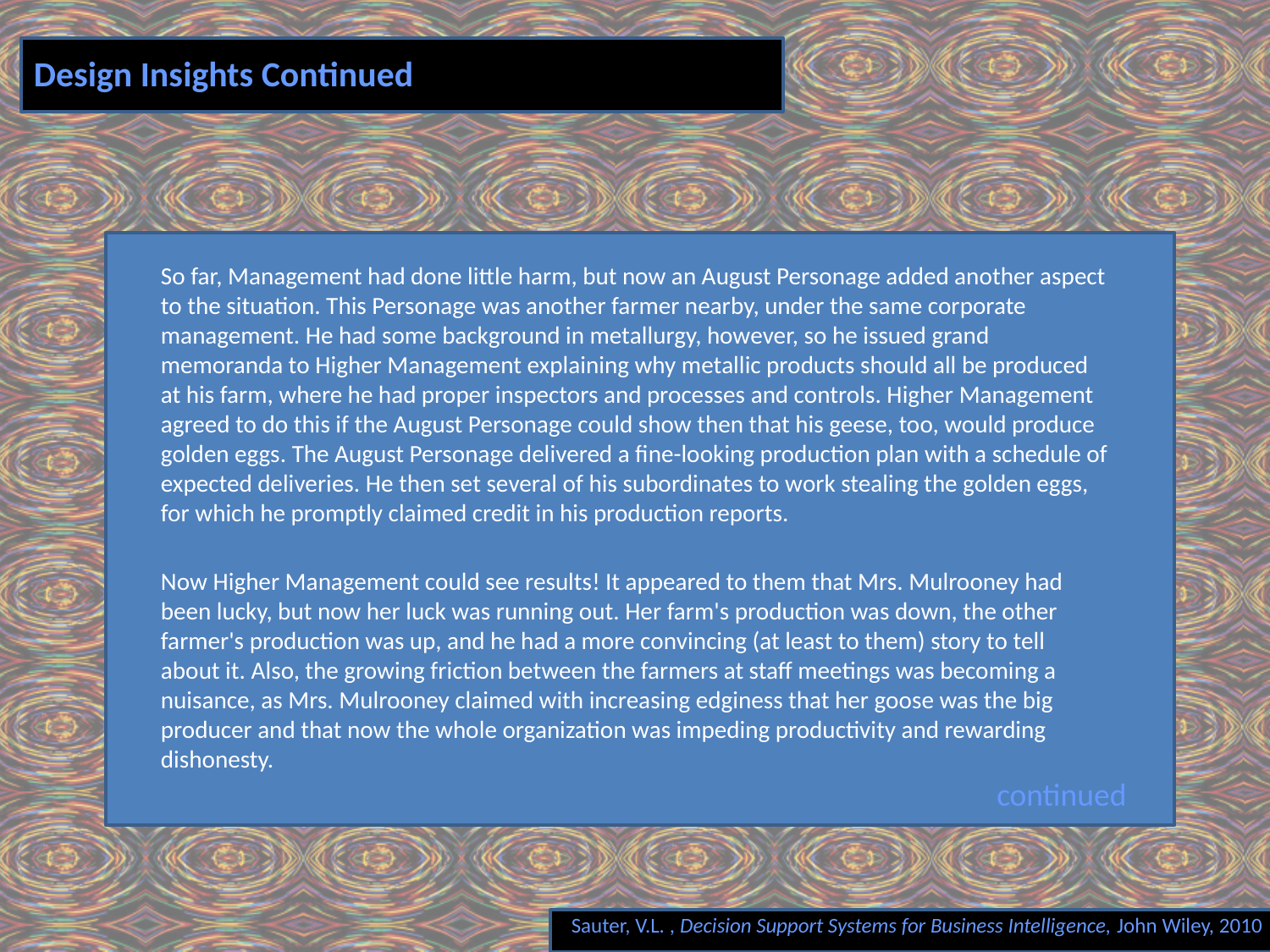

# Design Insights Continued
So far, Management had done little harm, but now an August Personage added another aspect to the situation. This Personage was another farmer nearby, under the same corporate management. He had some background in metallurgy, however, so he issued grand memoranda to Higher Management explaining why metallic products should all be produced at his farm, where he had proper inspectors and processes and controls. Higher Management agreed to do this if the August Personage could show then that his geese, too, would produce golden eggs. The August Personage delivered a fine-looking production plan with a schedule of expected deliveries. He then set several of his subordinates to work stealing the golden eggs, for which he promptly claimed credit in his production reports.

Now Higher Management could see results! It appeared to them that Mrs. Mulrooney had been lucky, but now her luck was running out. Her farm's production was down, the other farmer's production was up, and he had a more convincing (at least to them) story to tell about it. Also, the growing friction between the farmers at staff meetings was becoming a nuisance, as Mrs. Mulrooney claimed with increasing edginess that her goose was the big producer and that now the whole organization was impeding productivity and rewarding dishonesty.
continued